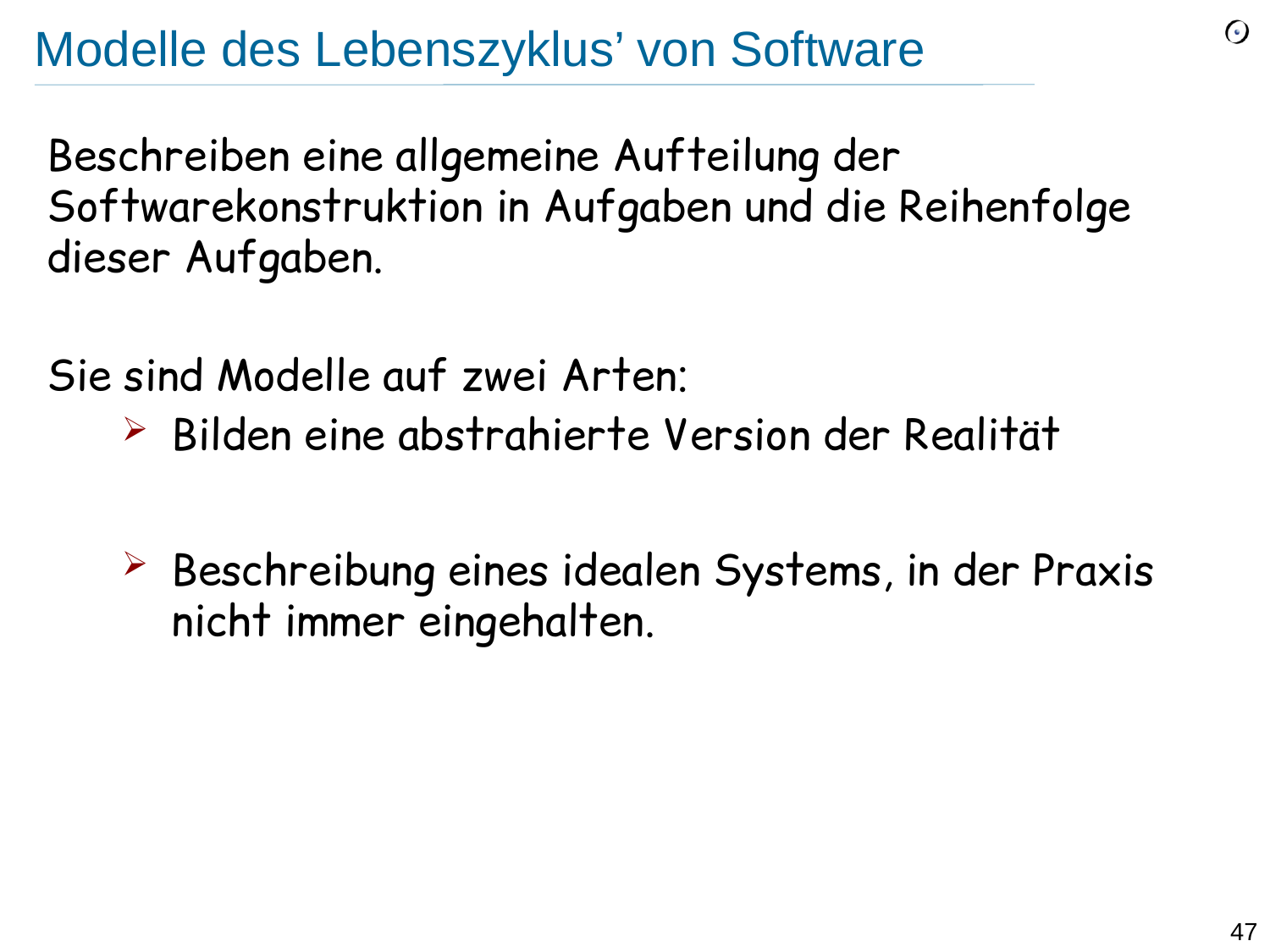

# Modelle des Lebenszyklus’ von Software
Beschreiben eine allgemeine Aufteilung der Softwarekonstruktion in Aufgaben und die Reihenfolge dieser Aufgaben.

Sie sind Modelle auf zwei Arten:
Bilden eine abstrahierte Version der Realität

Beschreibung eines idealen Systems, in der Praxis nicht immer eingehalten.